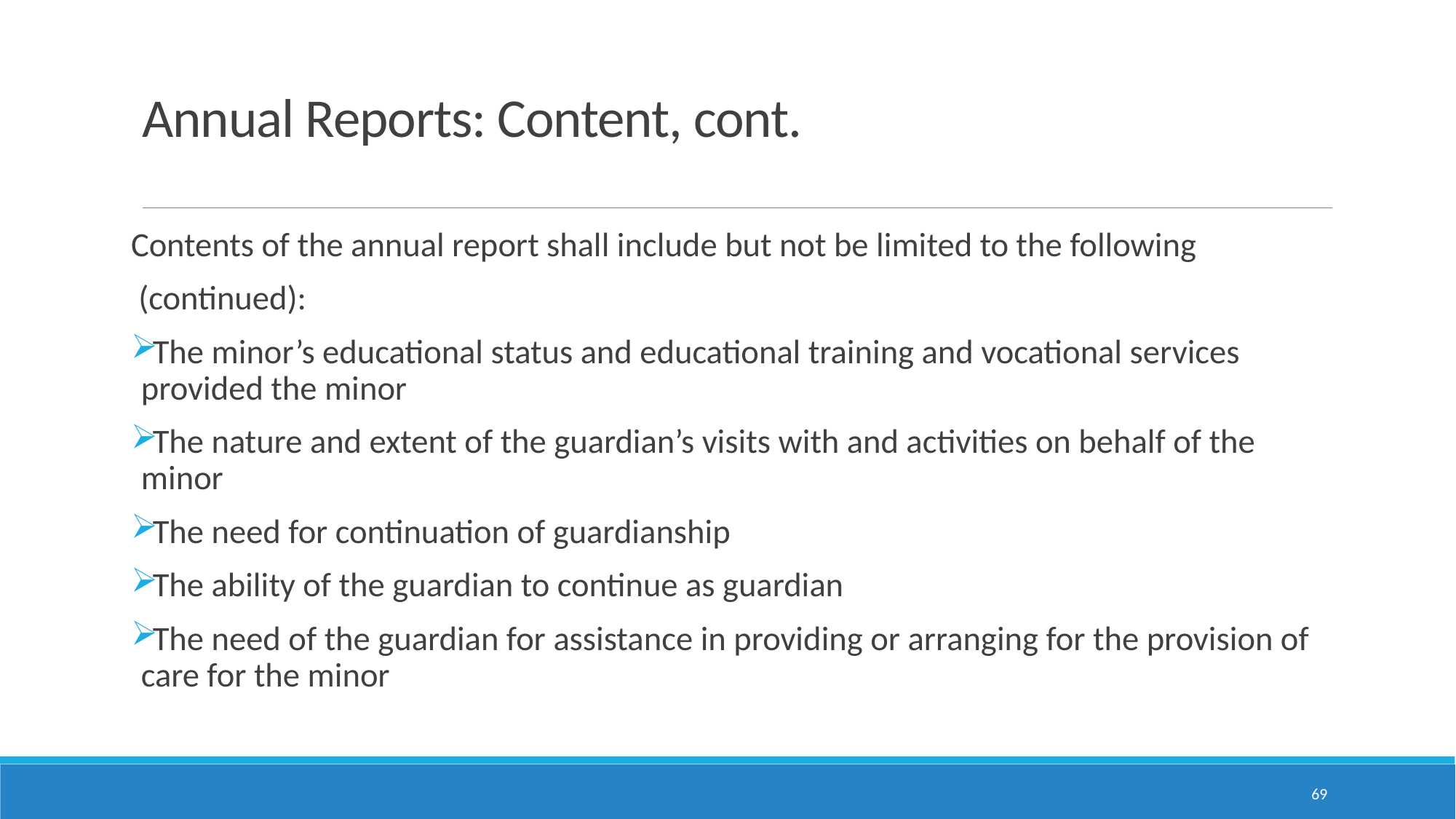

# Annual Reports: Content, cont.
Contents of the annual report shall include but not be limited to the following
 (continued):
The minor’s educational status and educational training and vocational services provided the minor
The nature and extent of the guardian’s visits with and activities on behalf of the minor
The need for continuation of guardianship
The ability of the guardian to continue as guardian
The need of the guardian for assistance in providing or arranging for the provision of care for the minor
69